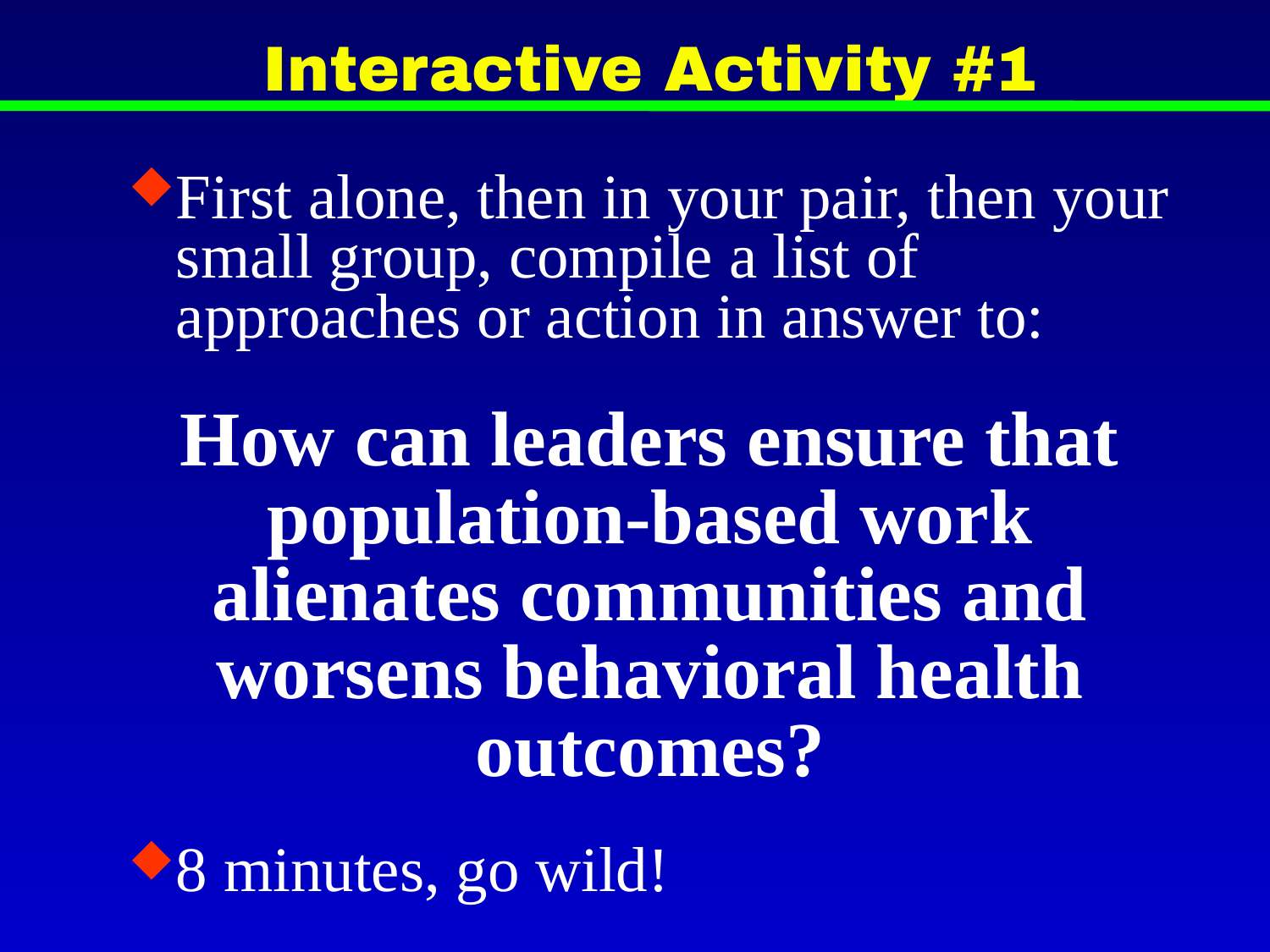

Interactive Activity #1

First alone, then in your pair, then your small group, compile a list of approaches or action in answer to:
How can leaders ensure that population-based work alienates communities and worsens behavioral health outcomes?
8 minutes, go wild!